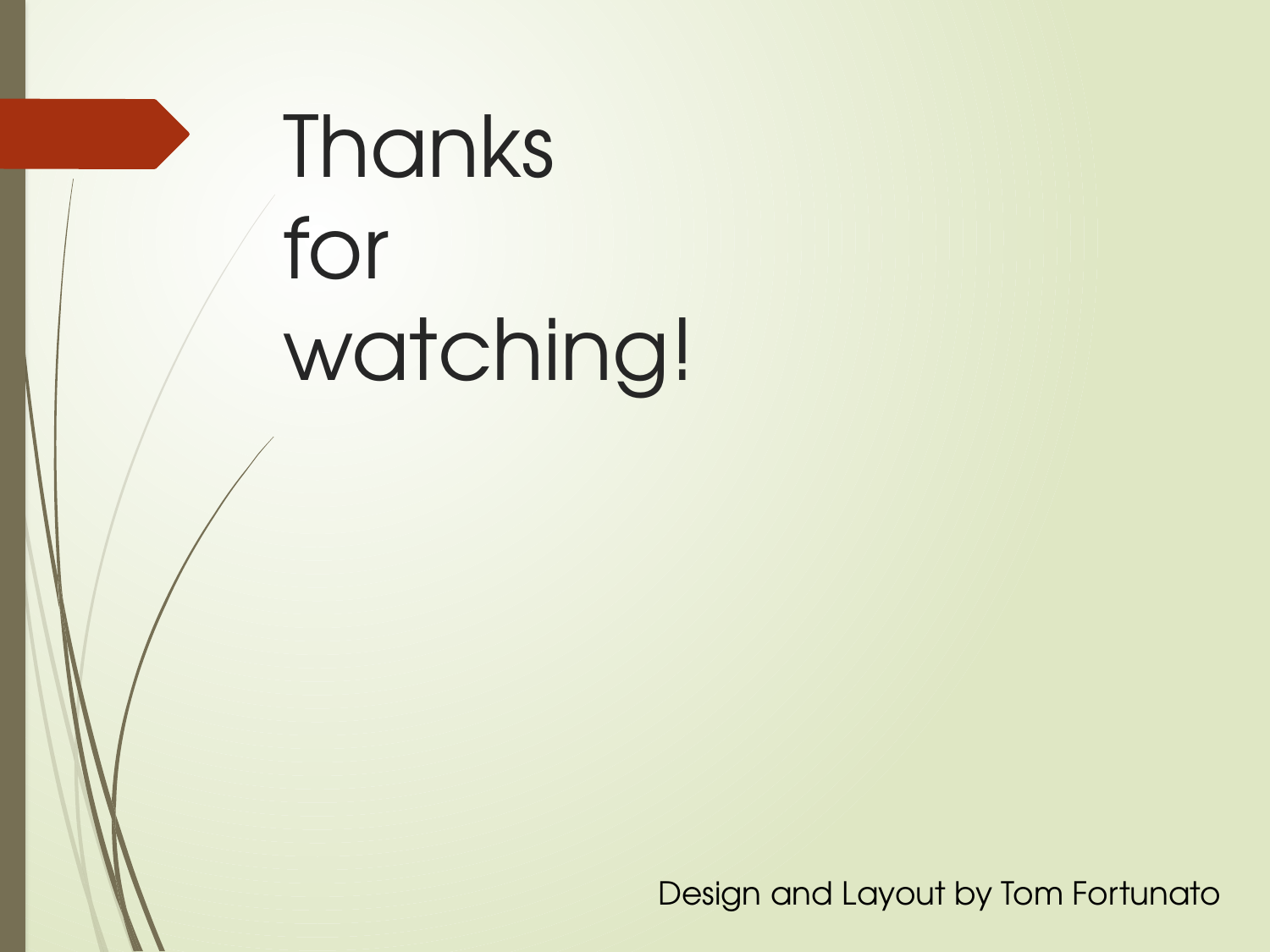

# Thanks for watching!
Design and Layout by Tom Fortunato